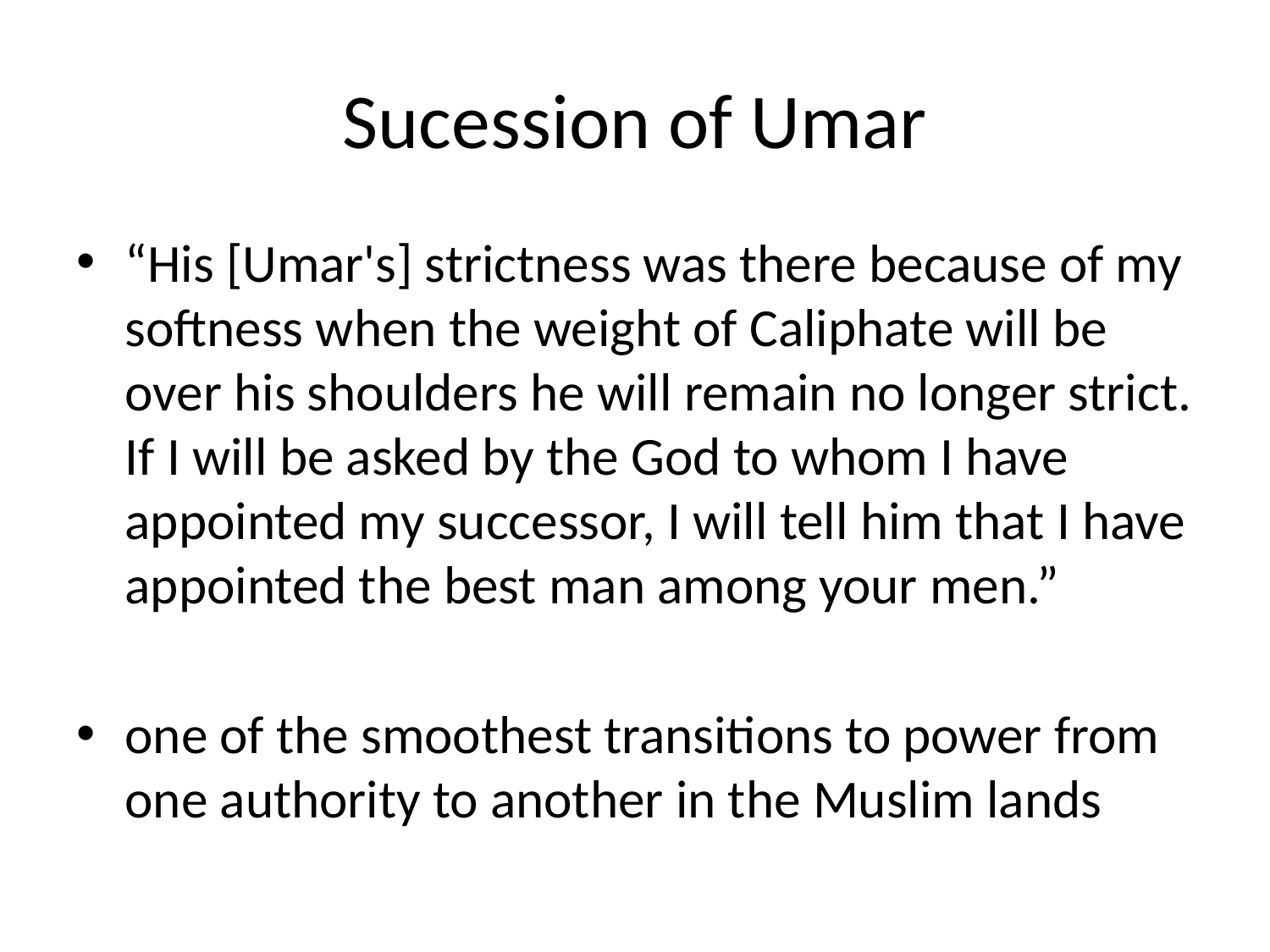

# Sucession of Umar
“His [Umar's] strictness was there because of my softness when the weight of Caliphate will be over his shoulders he will remain no longer strict. If I will be asked by the God to whom I have appointed my successor, I will tell him that I have appointed the best man among your men.”

one of the smoothest transitions to power from one authority to another in the Muslim lands